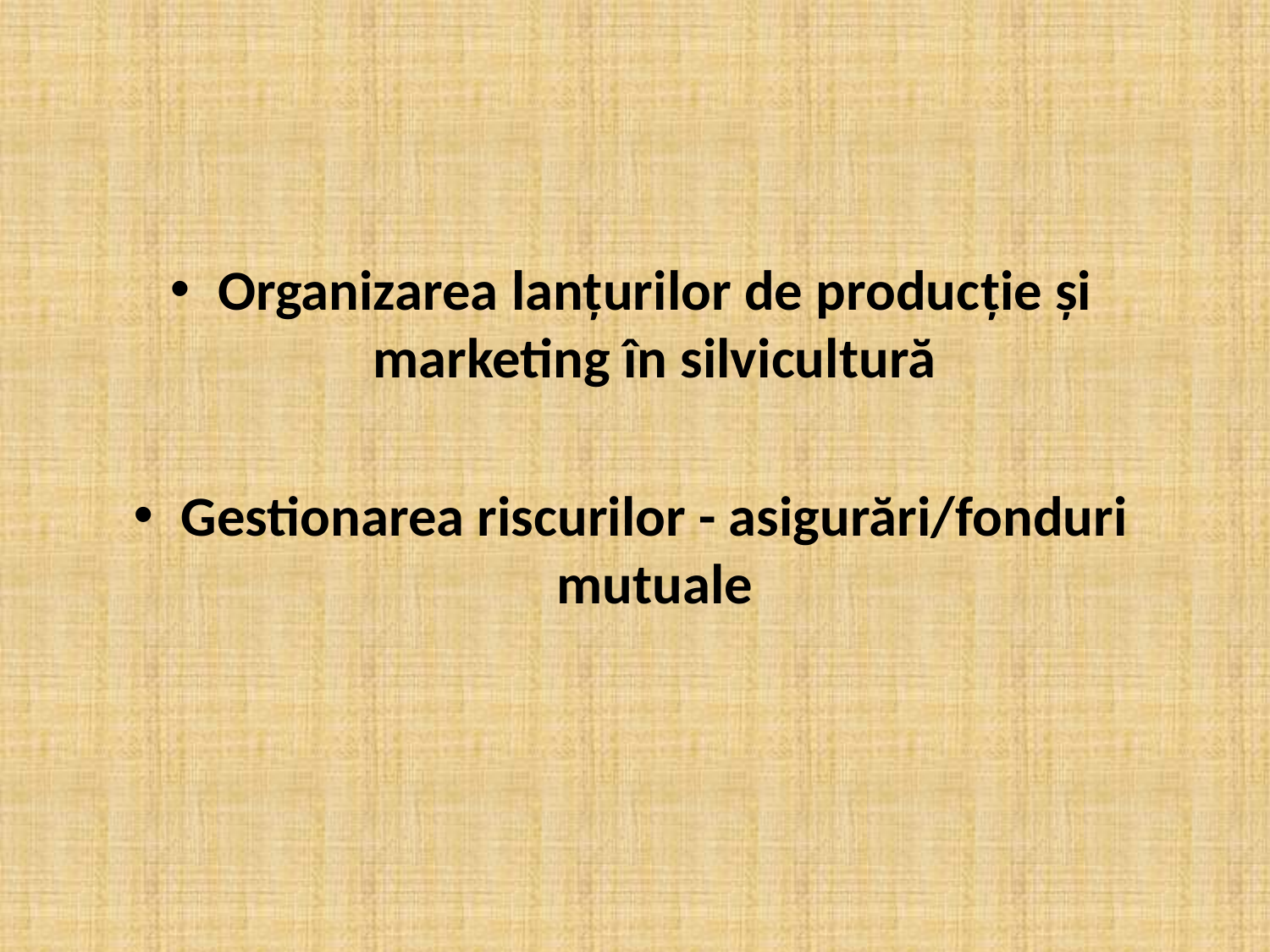

Organizarea lanțurilor de producție și marketing în silvicultură

Gestionarea riscurilor - asigurări/fonduri mutuale